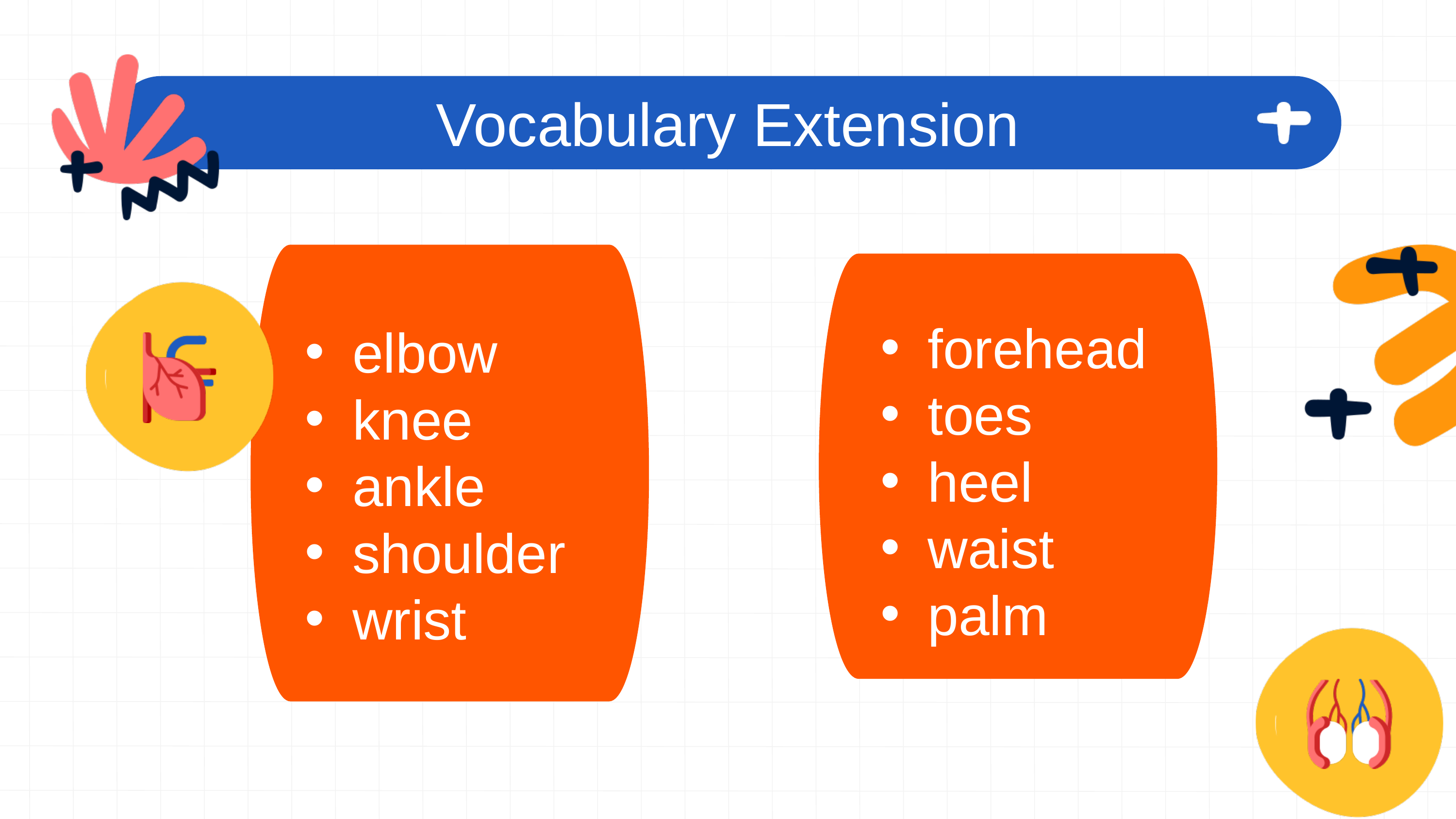

Vocabu﻿lary Extension

forehead
toes
heel
waist
palm

elbow
knee
ankle
shoulder
wrist